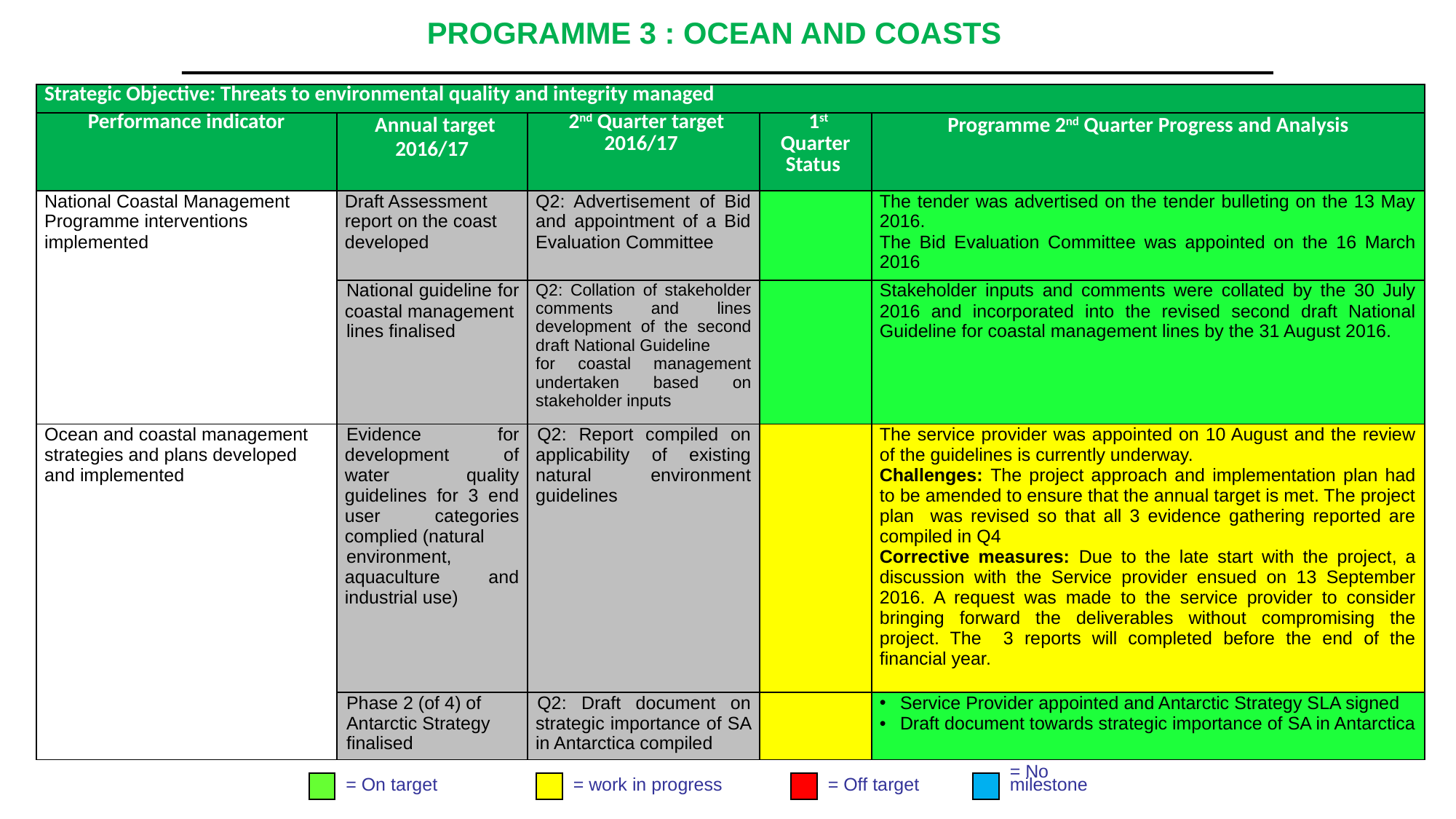

# PROGRAMME 3 : OCEAN AND COASTS

| Strategic Objective: Threats to environmental quality and integrity managed |  |  |  |  |
| --- | --- | --- | --- | --- |
| Performance indicator | Annual target 2016/17 | 2nd Quarter target 2016/17 | 1st Quarter Status | Programme 2nd Quarter Progress and Analysis |
| National Coastal Management Programme interventions implemented | Draft Assessment report on the coast developed | Q2: Advertisement of Bid and appointment of a Bid Evaluation Committee |  | The tender was advertised on the tender bulleting on the 13 May 2016. The Bid Evaluation Committee was appointed on the 16 March 2016 |
|  | National guideline for coastal management lines finalised | Q2: Collation of stakeholder comments and lines development of the second draft National Guideline for coastal management undertaken based on stakeholder inputs |  | Stakeholder inputs and comments were collated by the 30 July 2016 and incorporated into the revised second draft National Guideline for coastal management lines by the 31 August 2016. |
| Ocean and coastal management strategies and plans developed and implemented | Evidence for development of water quality guidelines for 3 end user categories complied (natural environment, aquaculture and industrial use) | Q2: Report compiled on applicability of existing natural environment guidelines |  | The service provider was appointed on 10 August and the review of the guidelines is currently underway. Challenges: The project approach and implementation plan had to be amended to ensure that the annual target is met. The project plan was revised so that all 3 evidence gathering reported are compiled in Q4 Corrective measures: Due to the late start with the project, a discussion with the Service provider ensued on 13 September 2016. A request was made to the service provider to consider bringing forward the deliverables without compromising the project. The 3 reports will completed before the end of the financial year. |
|  | Phase 2 (of 4) of Antarctic Strategy finalised | Q2: Draft document on strategic importance of SA in Antarctica compiled |  | Service Provider appointed and Antarctic Strategy SLA signed Draft document towards strategic importance of SA in Antarctica |
= On target
= work in progress
= Off target

= No
milestone